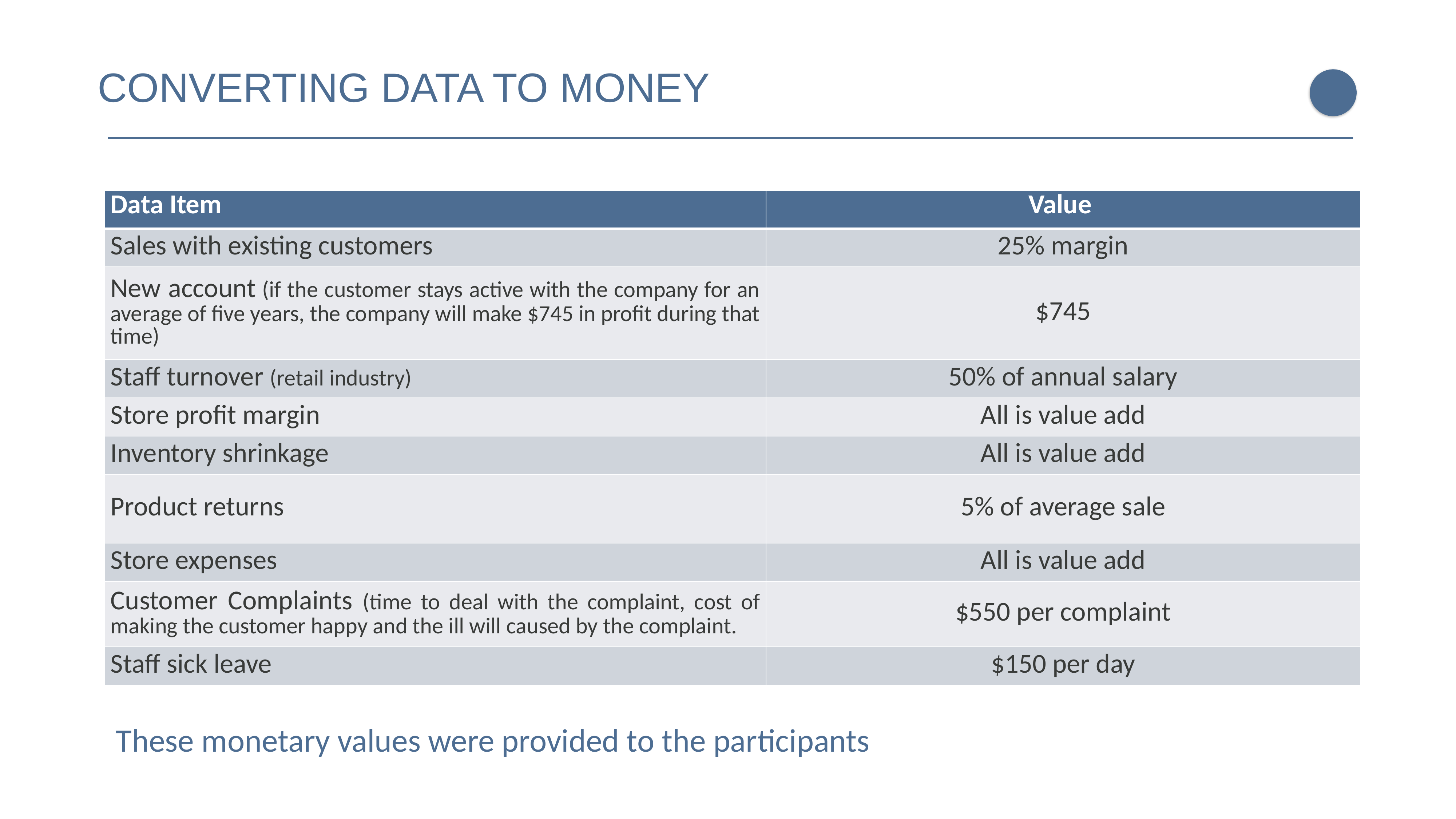

CONVERTING DATA TO MONEY
| Data Item | Value |
| --- | --- |
| Sales with existing customers | 25% margin |
| New account (if the customer stays active with the company for an average of five years, the company will make $745 in profit during that time) | $745 |
| Staff turnover (retail industry) | 50% of annual salary |
| Store profit margin | All is value add |
| Inventory shrinkage | All is value add |
| Product returns | 5% of average sale |
| Store expenses | All is value add |
| Customer Complaints (time to deal with the complaint, cost of making the customer happy and the ill will caused by the complaint. | $550 per complaint |
| Staff sick leave | $150 per day |
These monetary values were provided to the participants